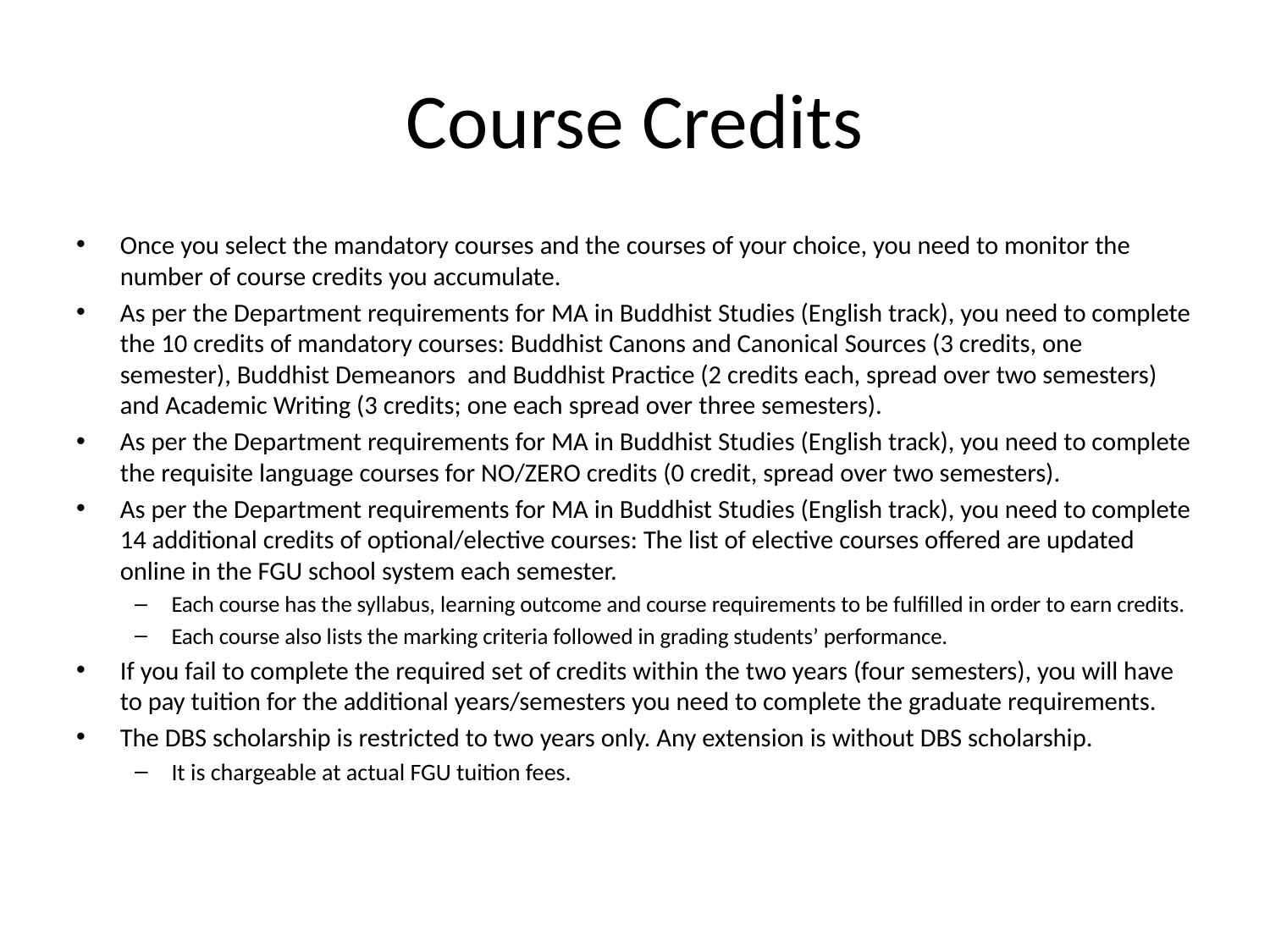

# Course Credits
Once you select the mandatory courses and the courses of your choice, you need to monitor the number of course credits you accumulate.
As per the Department requirements for MA in Buddhist Studies (English track), you need to complete the 10 credits of mandatory courses: Buddhist Canons and Canonical Sources (3 credits, one semester), Buddhist Demeanors  and Buddhist Practice (2 credits each, spread over two semesters) and Academic Writing (3 credits; one each spread over three semesters).
As per the Department requirements for MA in Buddhist Studies (English track), you need to complete the requisite language courses for NO/ZERO credits (0 credit, spread over two semesters).
As per the Department requirements for MA in Buddhist Studies (English track), you need to complete 14 additional credits of optional/elective courses: The list of elective courses offered are updated online in the FGU school system each semester.
Each course has the syllabus, learning outcome and course requirements to be fulfilled in order to earn credits.
Each course also lists the marking criteria followed in grading students’ performance.
If you fail to complete the required set of credits within the two years (four semesters), you will have to pay tuition for the additional years/semesters you need to complete the graduate requirements.
The DBS scholarship is restricted to two years only. Any extension is without DBS scholarship.
It is chargeable at actual FGU tuition fees.